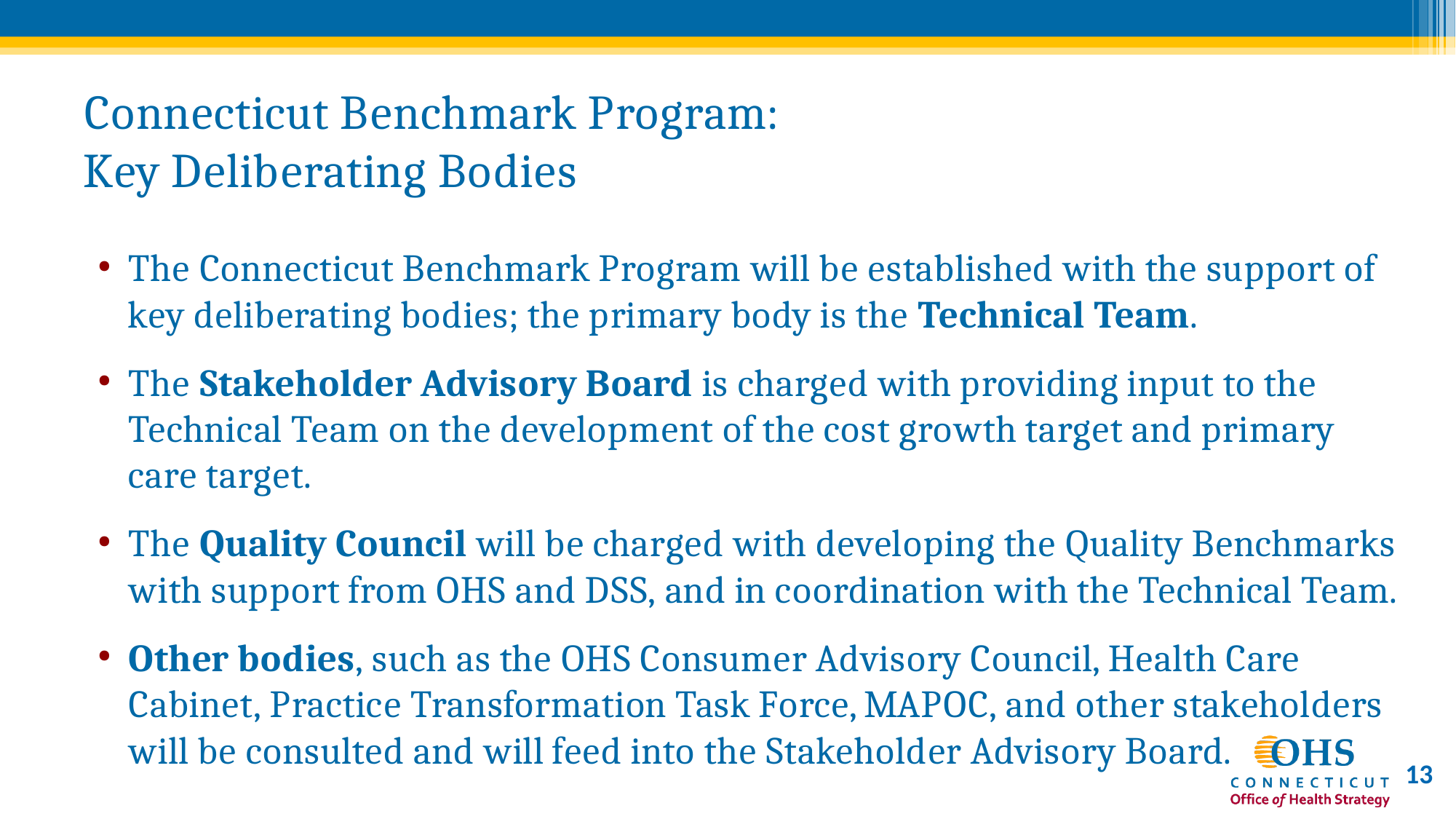

# Connecticut Benchmark Program: Key Deliberating Bodies
The Connecticut Benchmark Program will be established with the support of key deliberating bodies; the primary body is the Technical Team.

The Stakeholder Advisory Board is charged with providing input to the Technical Team on the development of the cost growth target and primary care target.

The Quality Council will be charged with developing the Quality Benchmarks with support from OHS and DSS, and in coordination with the Technical Team.

Other bodies, such as the OHS Consumer Advisory Council, Health Care Cabinet, Practice Transformation Task Force, MAPOC, and other stakeholders will be consulted and will feed into the Stakeholder Advisory Board.
13